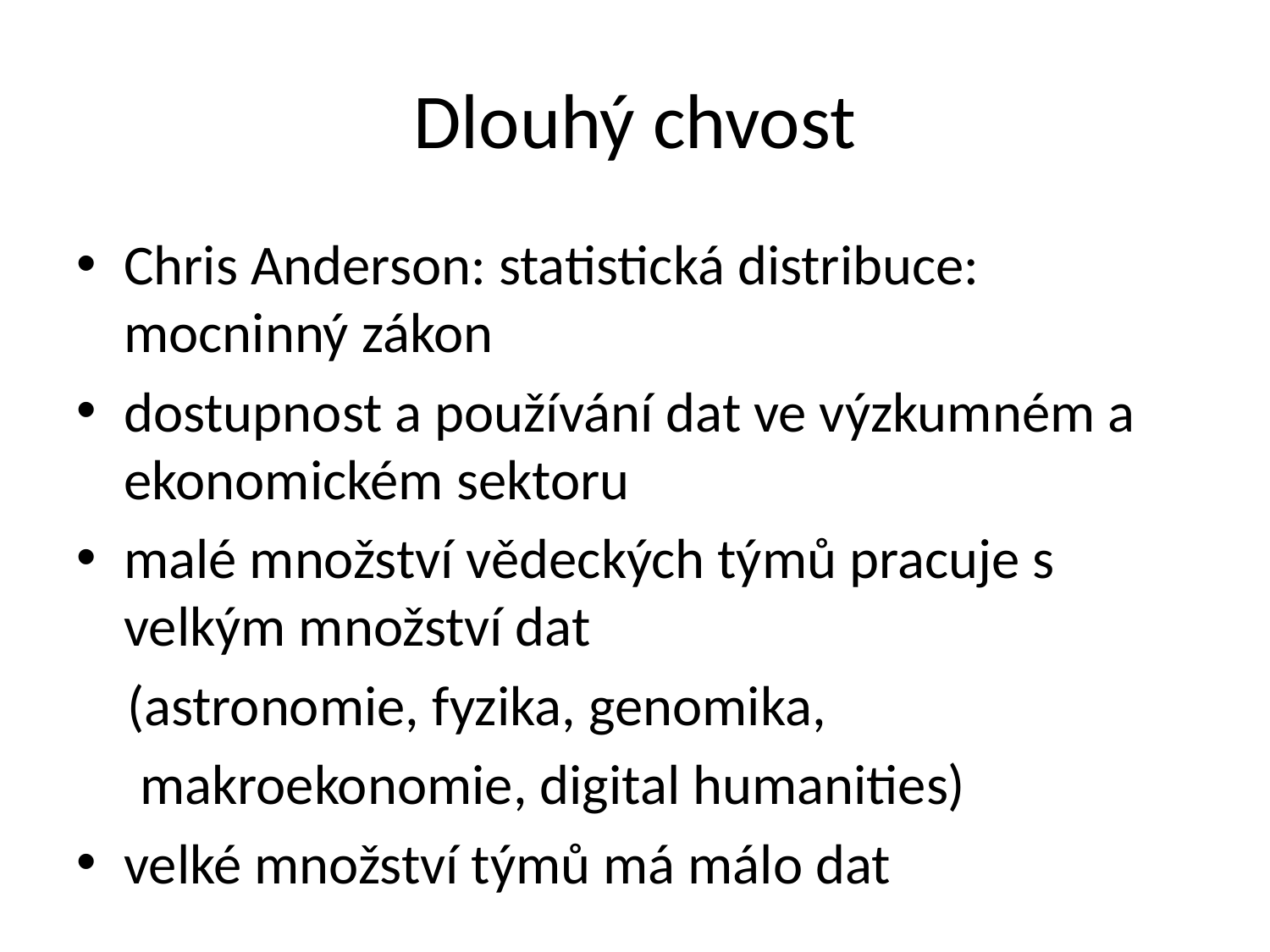

# Dlouhý chvost
Chris Anderson: statistická distribuce: mocninný zákon
dostupnost a používání dat ve výzkumném a ekonomickém sektoru
malé množství vědeckých týmů pracuje s velkým množství dat
    (astronomie, fyzika, genomika,
     makroekonomie, digital humanities)
velké množství týmů má málo dat